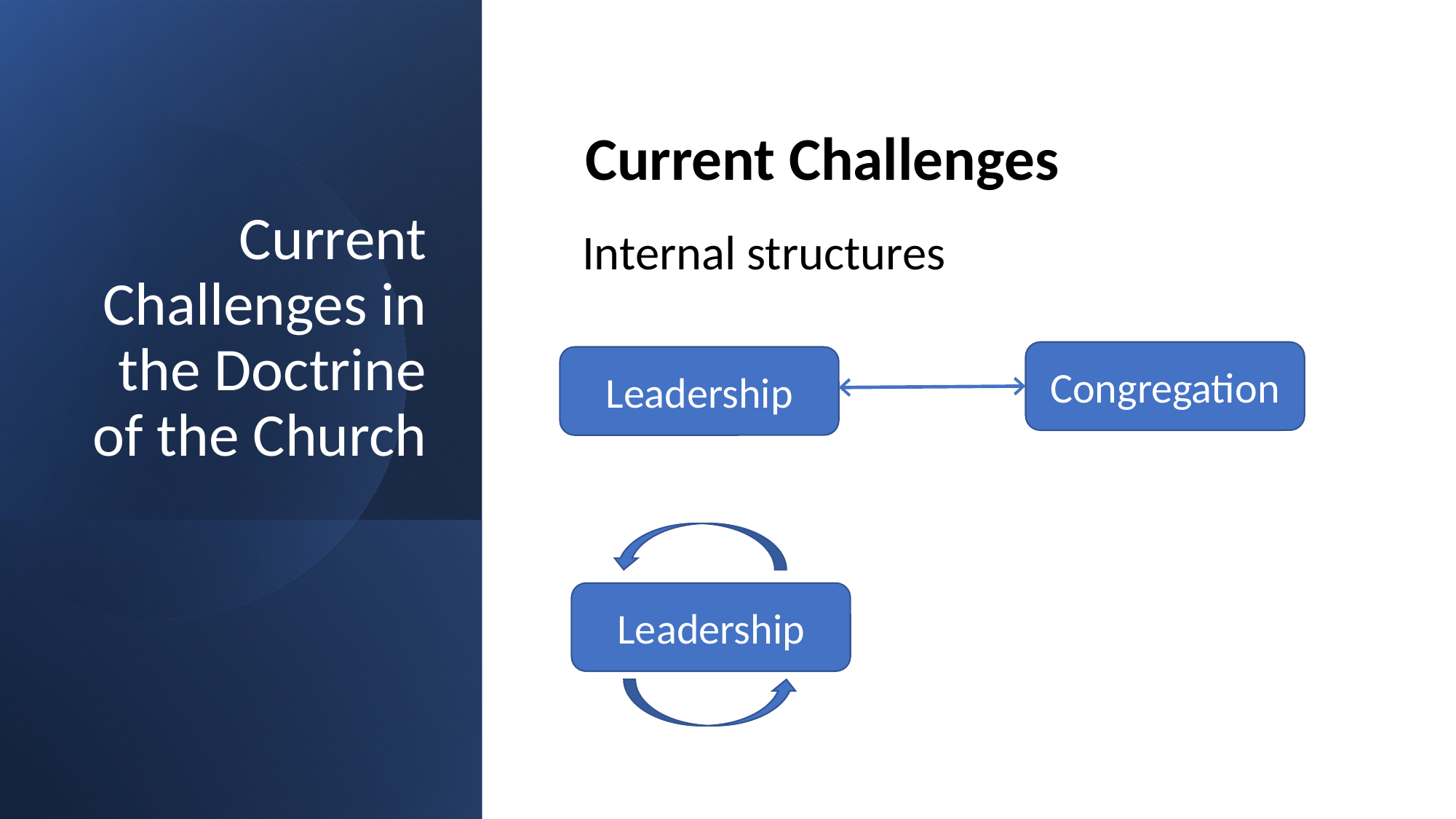

# Current Challenges in the Doctrine of the Church
Current Challenges

Internal structures
Congregation
Leadership

Leadership